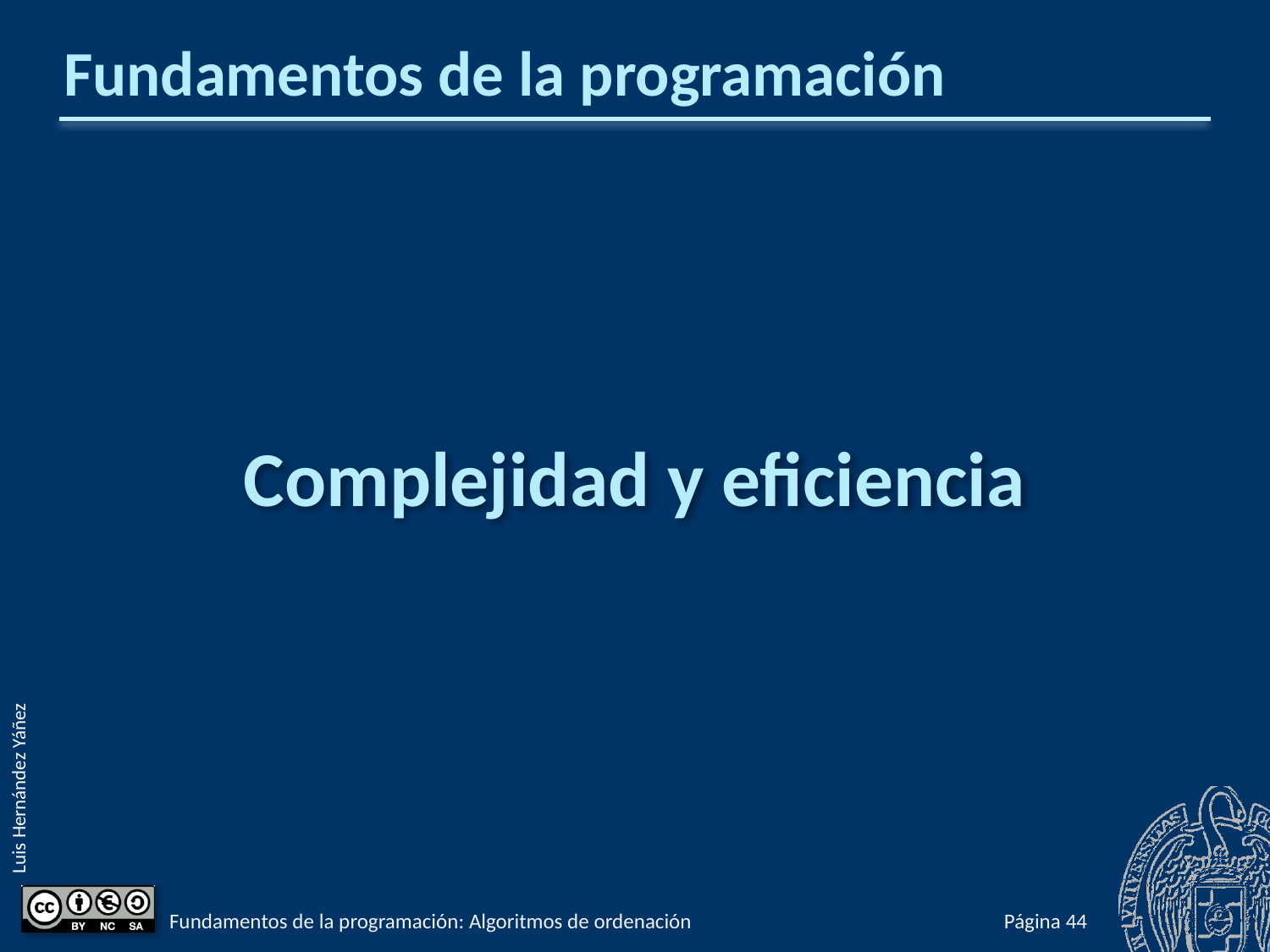

# Fundamentos de la programación
Complejidad y eficiencia
Fundamentos de la programación: Algoritmos de ordenación
Página 44